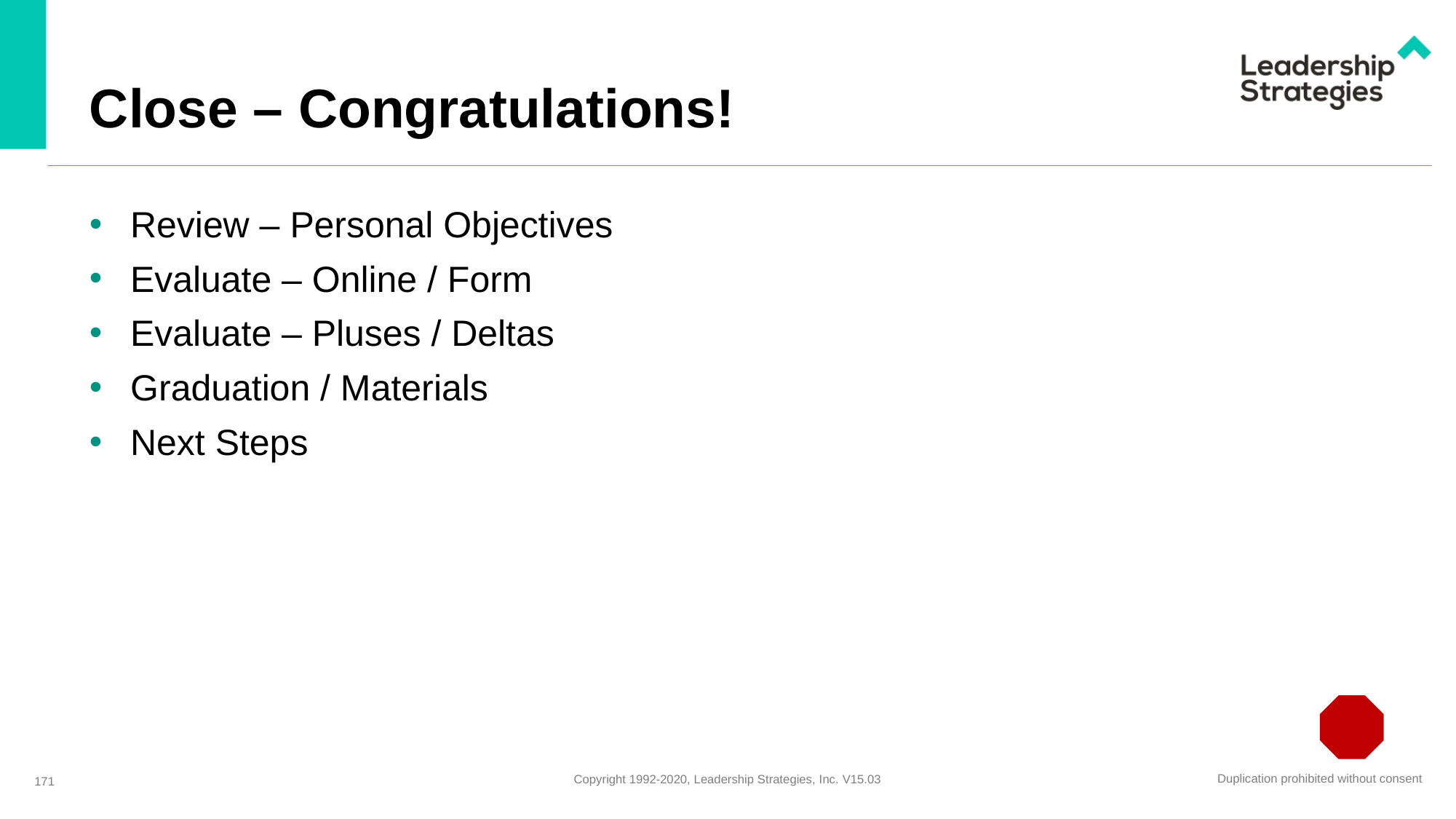

# Close – Congratulations!
Review – Personal Objectives
Evaluate – Online / Form
Evaluate – Pluses / Deltas
Graduation / Materials
Next Steps

171
Duplication prohibited without consent
Copyright 1992-2020, Leadership Strategies, Inc. V15.03